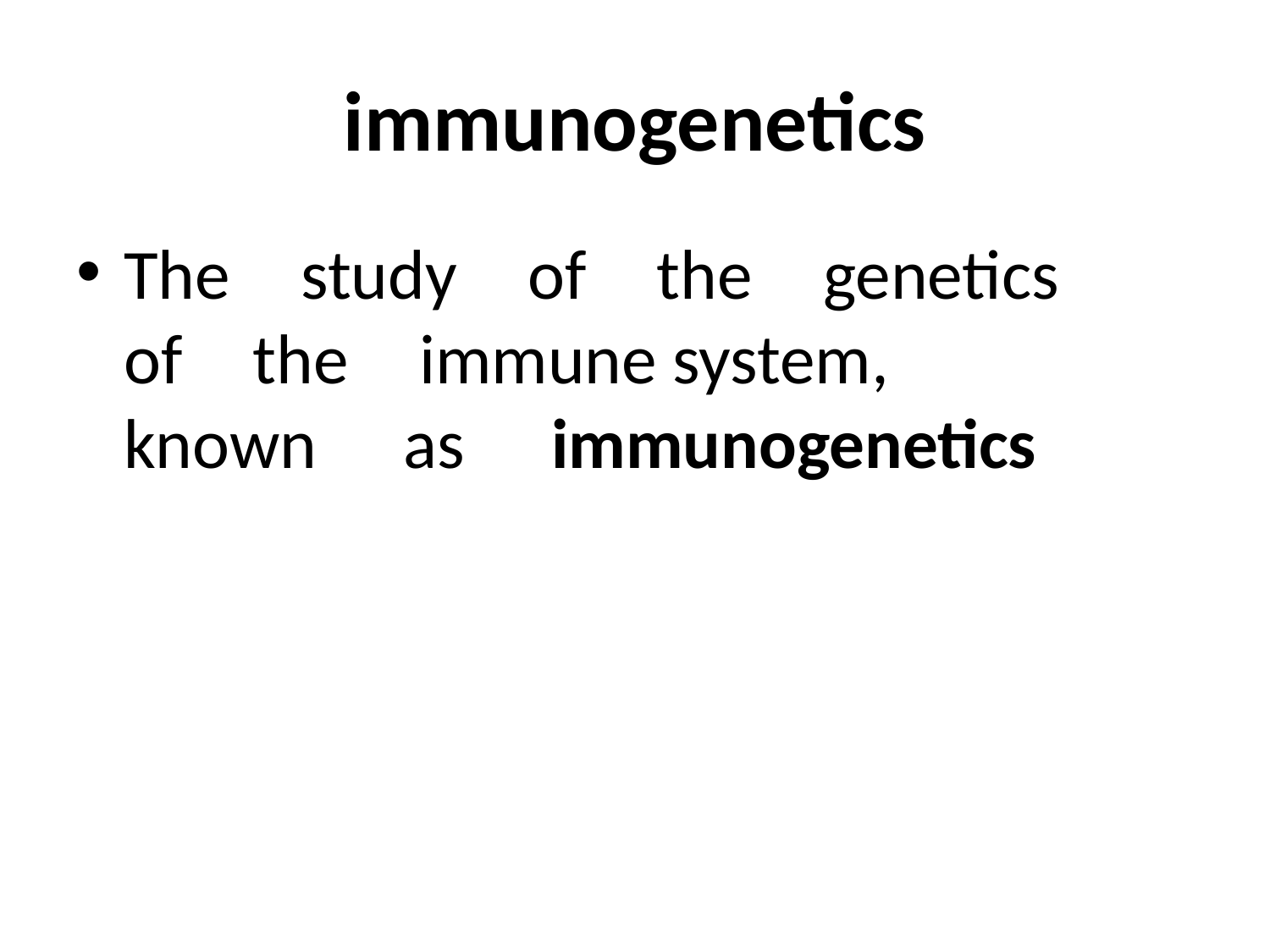

# immunogenetics
The study of the genetics of the immune system,  known  as  immunogenetics